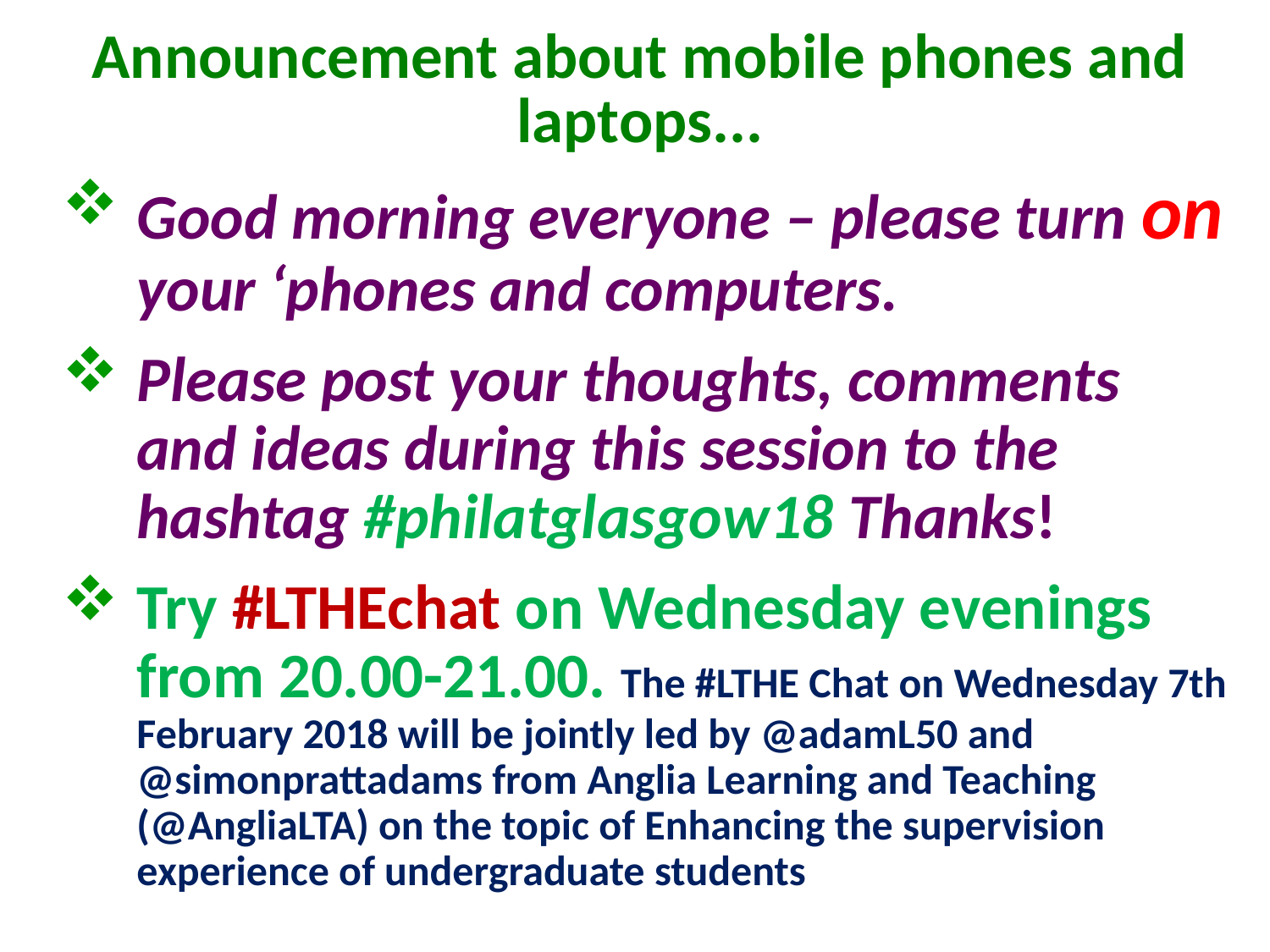

# Announcement about mobile phones and laptops...
Good morning everyone – please turn on your ‘phones and computers.
Please post your thoughts, comments and ideas during this session to the hashtag #philatglasgow18 Thanks!
Try #LTHEchat on Wednesday evenings from 20.00-21.00. The #LTHE Chat on Wednesday 7th February 2018 will be jointly led by @adamL50 and @simonprattadams from Anglia Learning and Teaching (@AngliaLTA) on the topic of Enhancing the supervision experience of undergraduate students